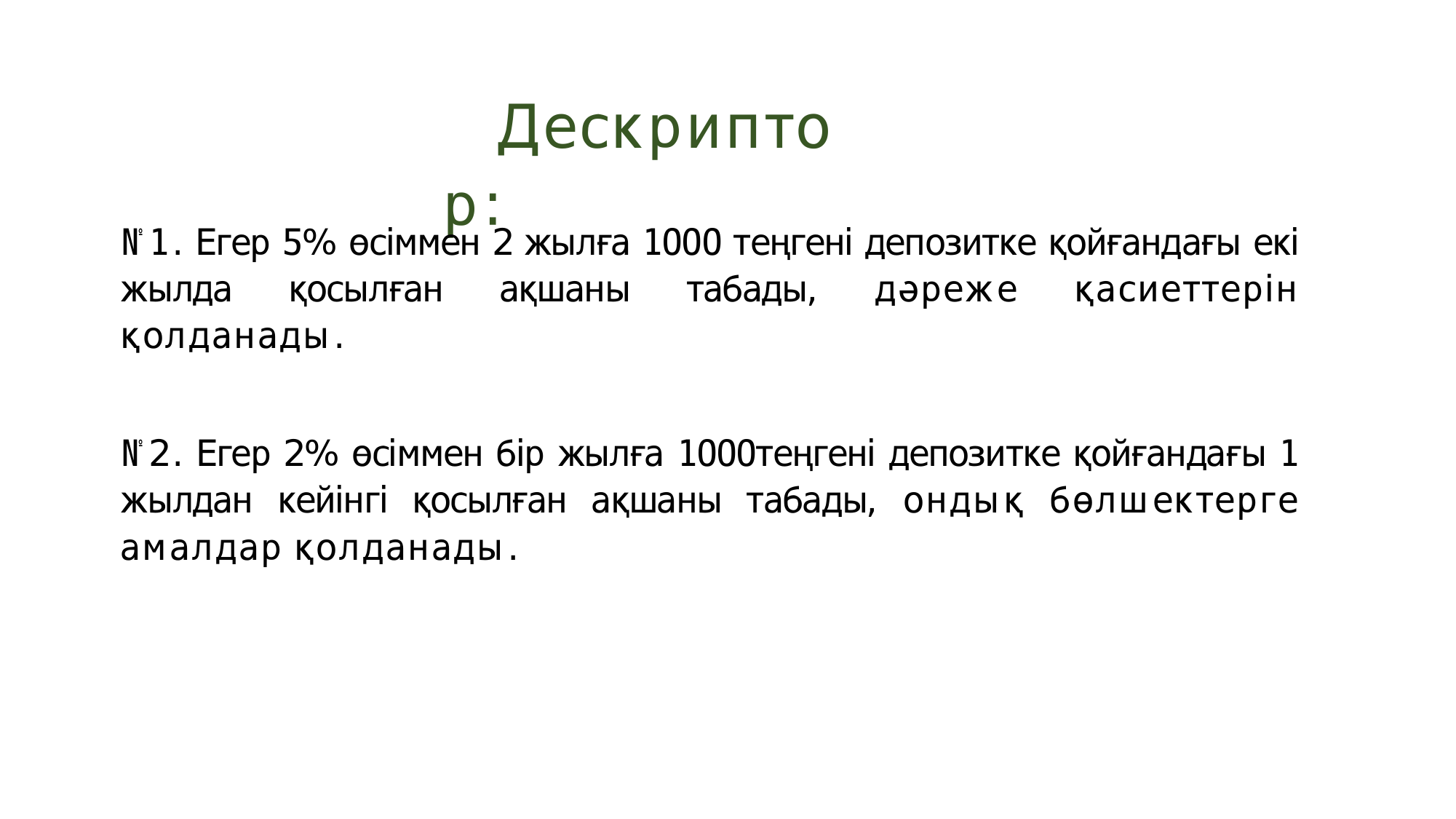

Дескриптор:
№1. Егер 5% өсіммен 2 жылға 1000 теңгені депозитке қойғандағы екі жылда қосылған ақшаны табады, дәреже қасиеттерін қолданады.

№2. Егер 2% өсіммен бір жылға 1000теңгені депозитке қойғандағы 1 жылдан кейінгі қосылған ақшаны табады, ондық бөлшектерге амалдар қолданады.